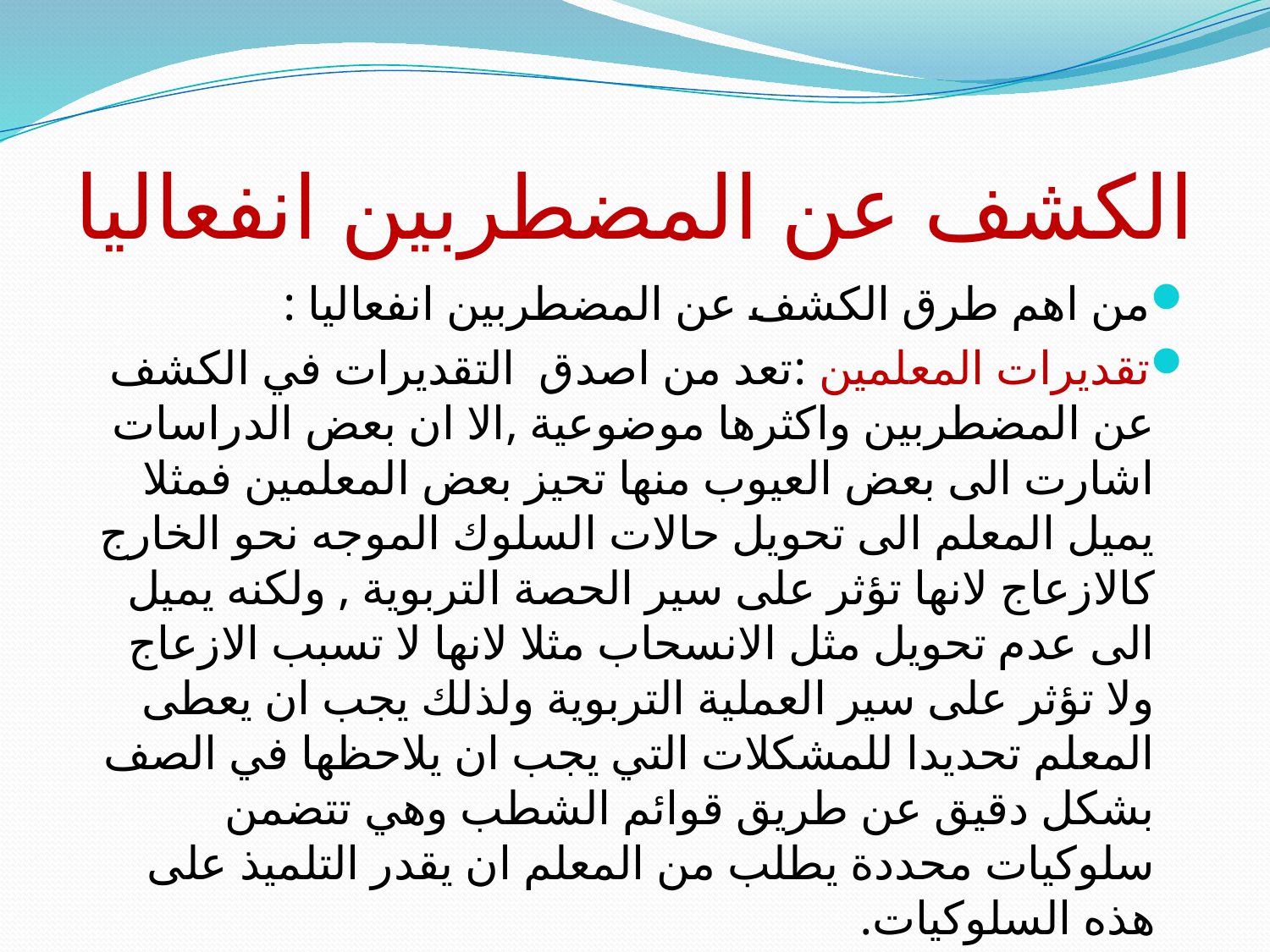

# الكشف عن المضطربين انفعاليا
من اهم طرق الكشف عن المضطربين انفعاليا :
تقديرات المعلمين :تعد من اصدق  التقديرات في الكشف عن المضطربين واكثرها موضوعية ,الا ان بعض الدراسات اشارت الى بعض العيوب منها تحيز بعض المعلمين فمثلا يميل المعلم الى تحويل حالات السلوك الموجه نحو الخارج كالازعاج لانها تؤثر على سير الحصة التربوية , ولكنه يميل الى عدم تحويل مثل الانسحاب مثلا لانها لا تسبب الازعاج ولا تؤثر على سير العملية التربوية ولذلك يجب ان يعطى المعلم تحديدا للمشكلات التي يجب ان يلاحظها في الصف بشكل دقيق عن طريق قوائم الشطب وهي تتضمن سلوكيات محددة يطلب من المعلم ان يقدر التلميذ على هذه السلوكيات.